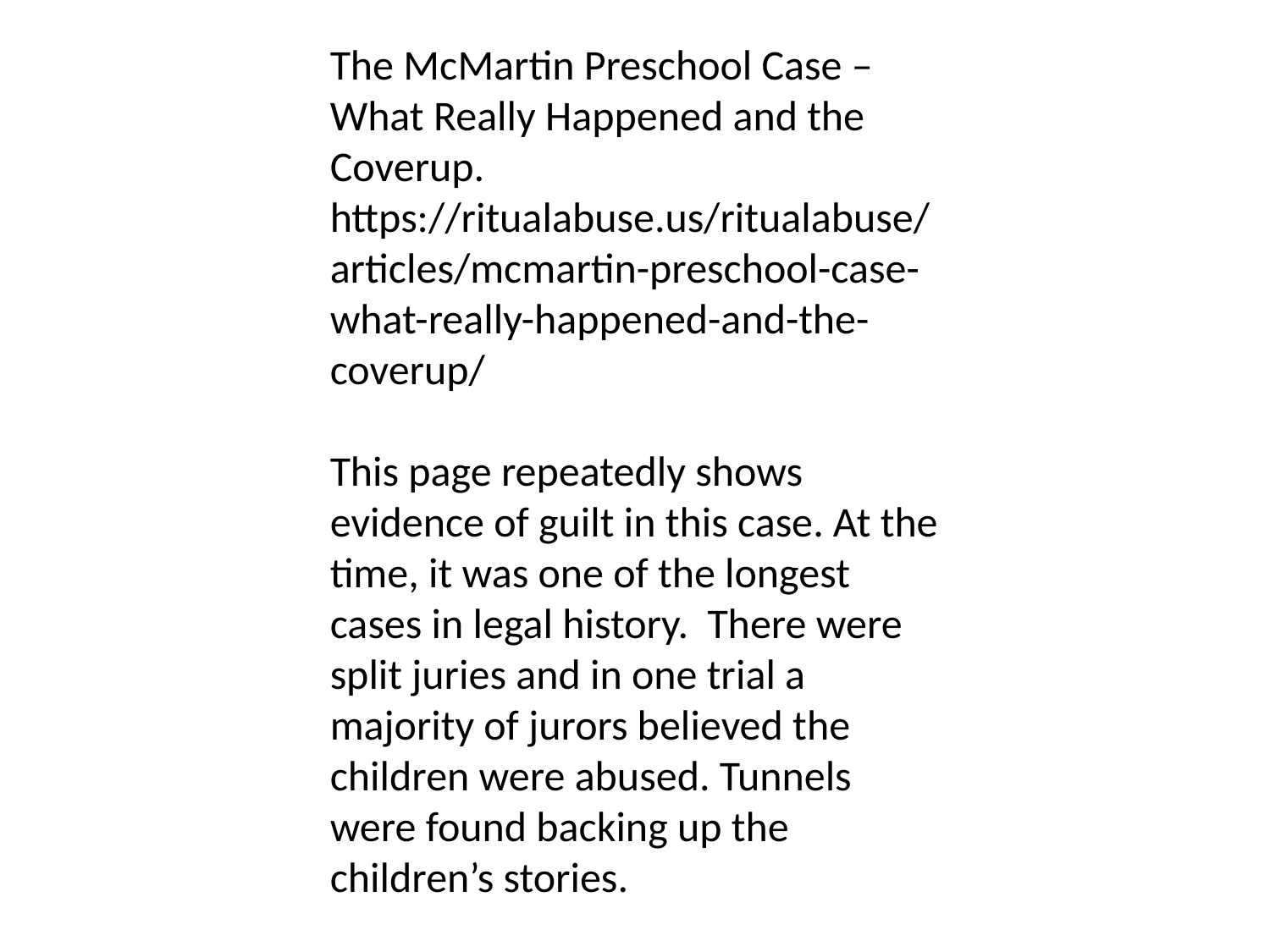

The McMartin Preschool Case – What Really Happened and the Coverup.  https://ritualabuse.us/ritualabuse/articles/mcmartin-preschool-case-what-really-happened-and-the-coverup/

This page repeatedly shows evidence of guilt in this case. At the time, it was one of the longest cases in legal history.  There were split juries and in one trial a majority of jurors believed the children were abused. Tunnels were found backing up the children’s stories.